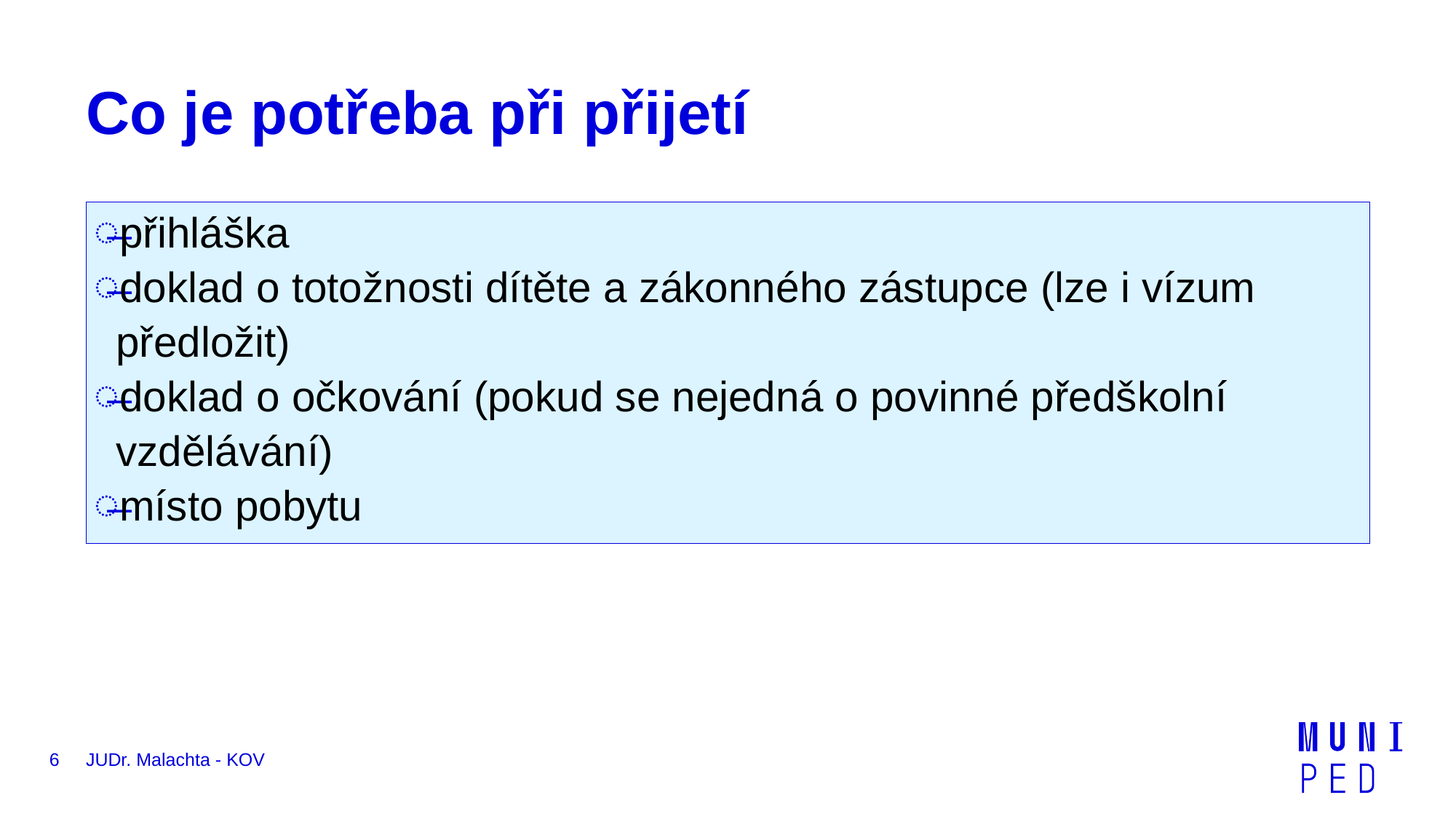

# Co je potřeba při přijetí
přihláška
doklad o totožnosti dítěte a zákonného zástupce (lze i vízum předložit)
doklad o očkování (pokud se nejedná o povinné předškolní vzdělávání)
místo pobytu
6
JUDr. Malachta - KOV